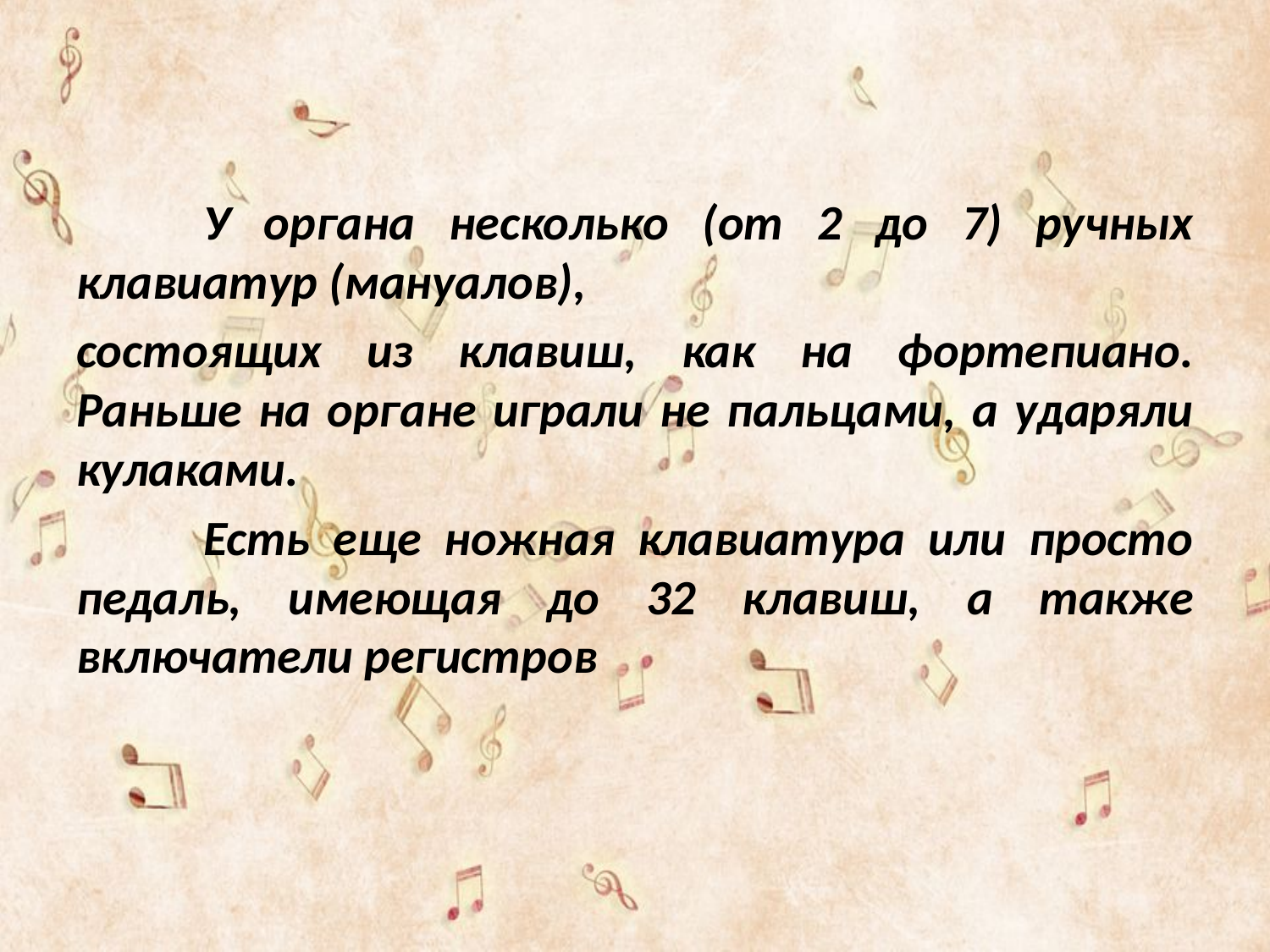

У органа несколько (от 2 до 7) ручных клавиатур (мануалов),
состоящих из клавиш, как на фортепиано. Раньше на органе играли не пальцами, а ударяли кулаками.
	Есть еще ножная клавиатура или просто педаль, имеющая до 32 клавиш, а также включатели регистров